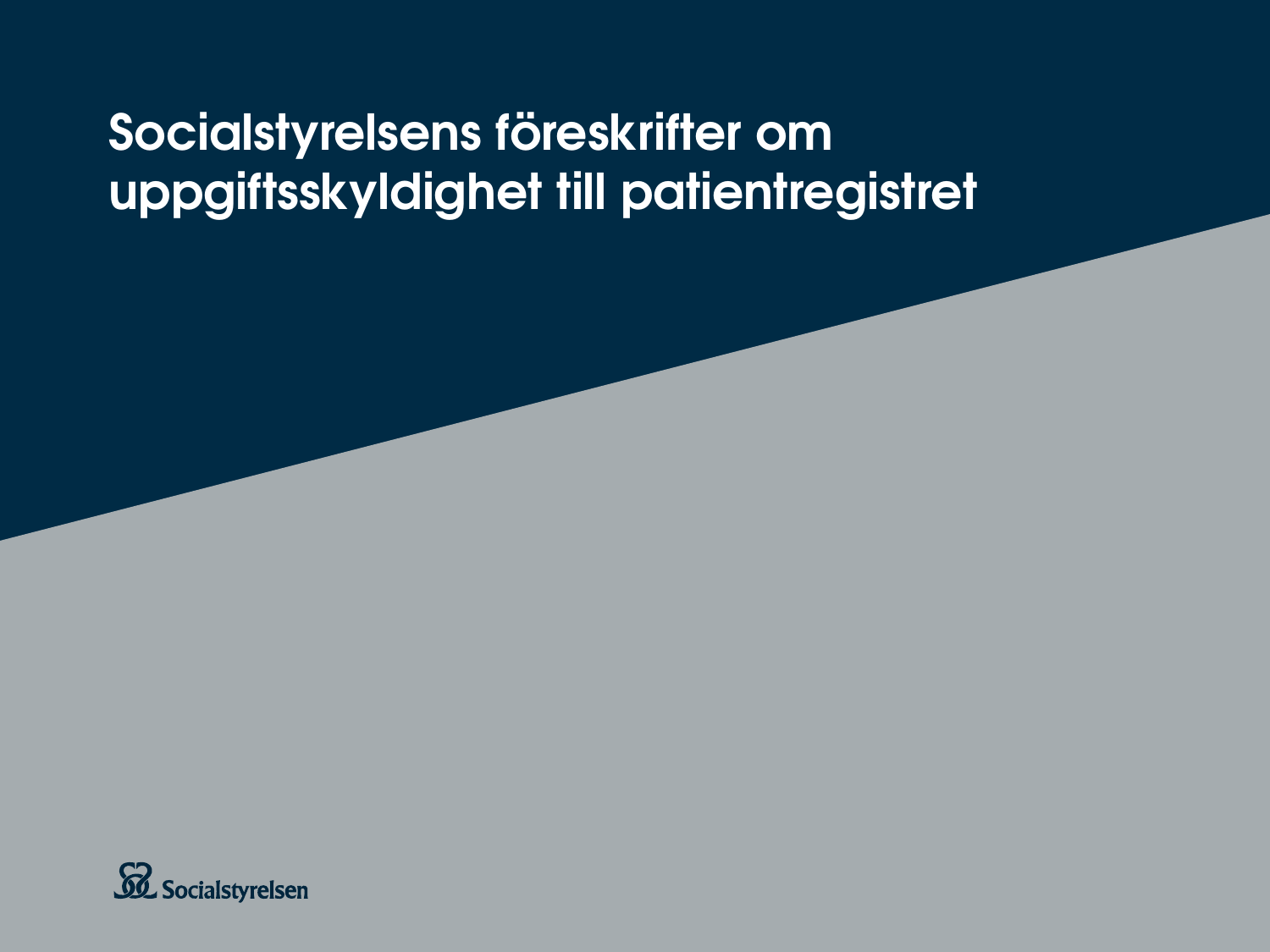

# Socialstyrelsens föreskrifter om uppgiftsskyldighet till patientregistret